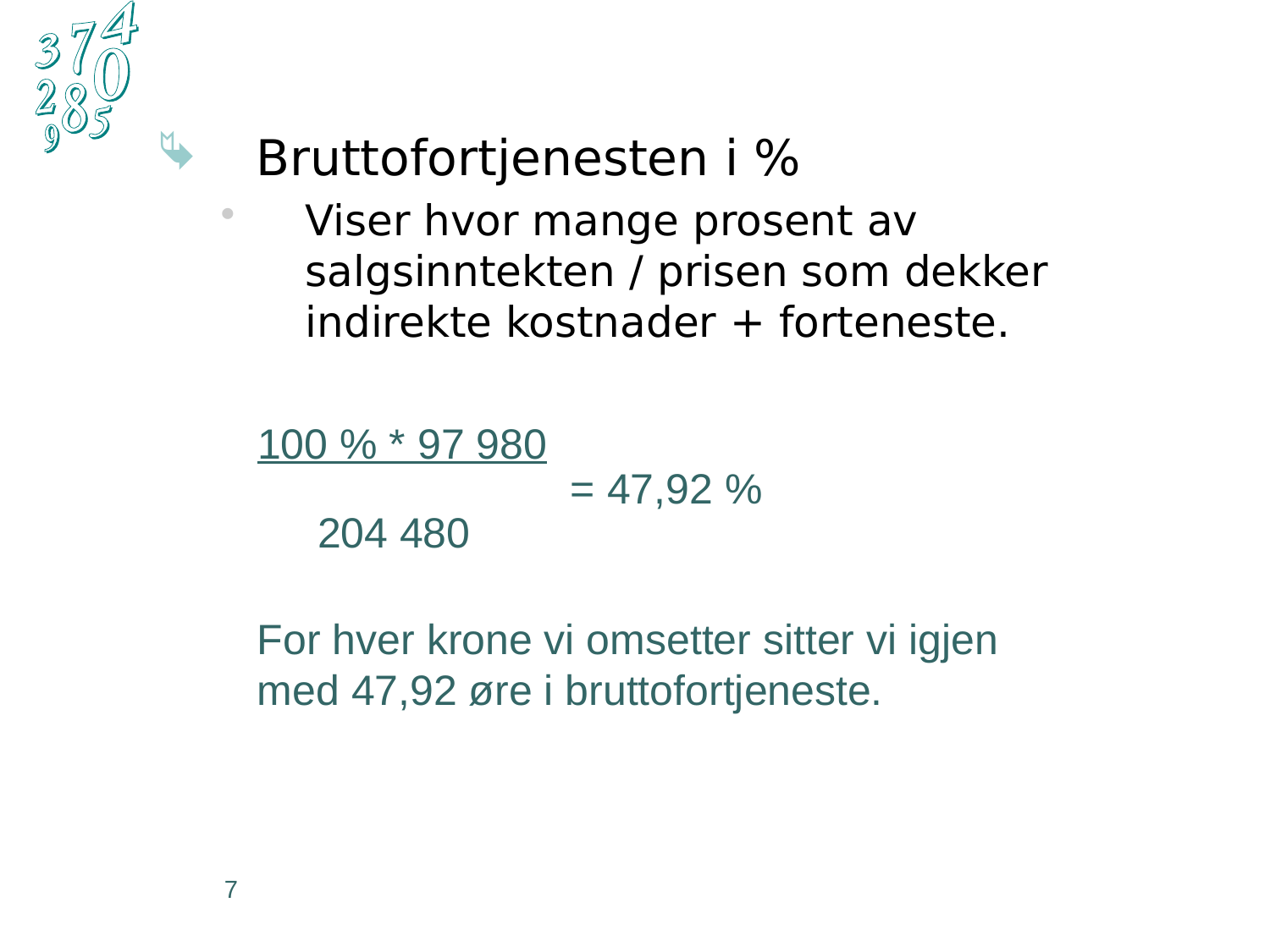

Bruttofortjenesten i %
Viser hvor mange prosent av salgsinntekten / prisen som dekker indirekte kostnader + forteneste.

100 % * 97 980
= 47,92 %
204 480

For hver krone vi omsetter sitter vi igjen med 47,92 øre i bruttofortjeneste.
7